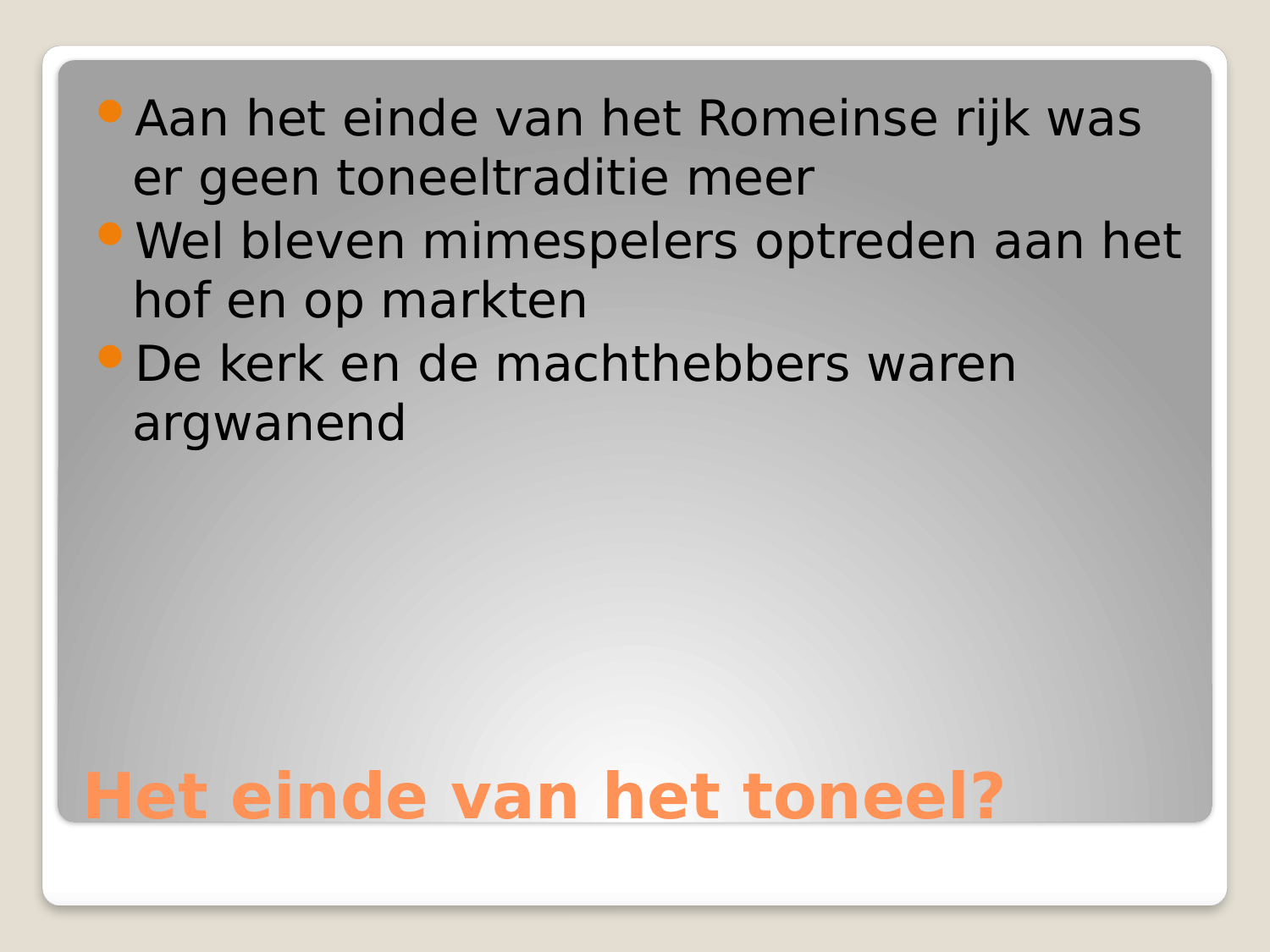

Aan het einde van het Romeinse rijk was er geen toneeltraditie meer
Wel bleven mimespelers optreden aan het hof en op markten
De kerk en de machthebbers waren argwanend
# Het einde van het toneel?